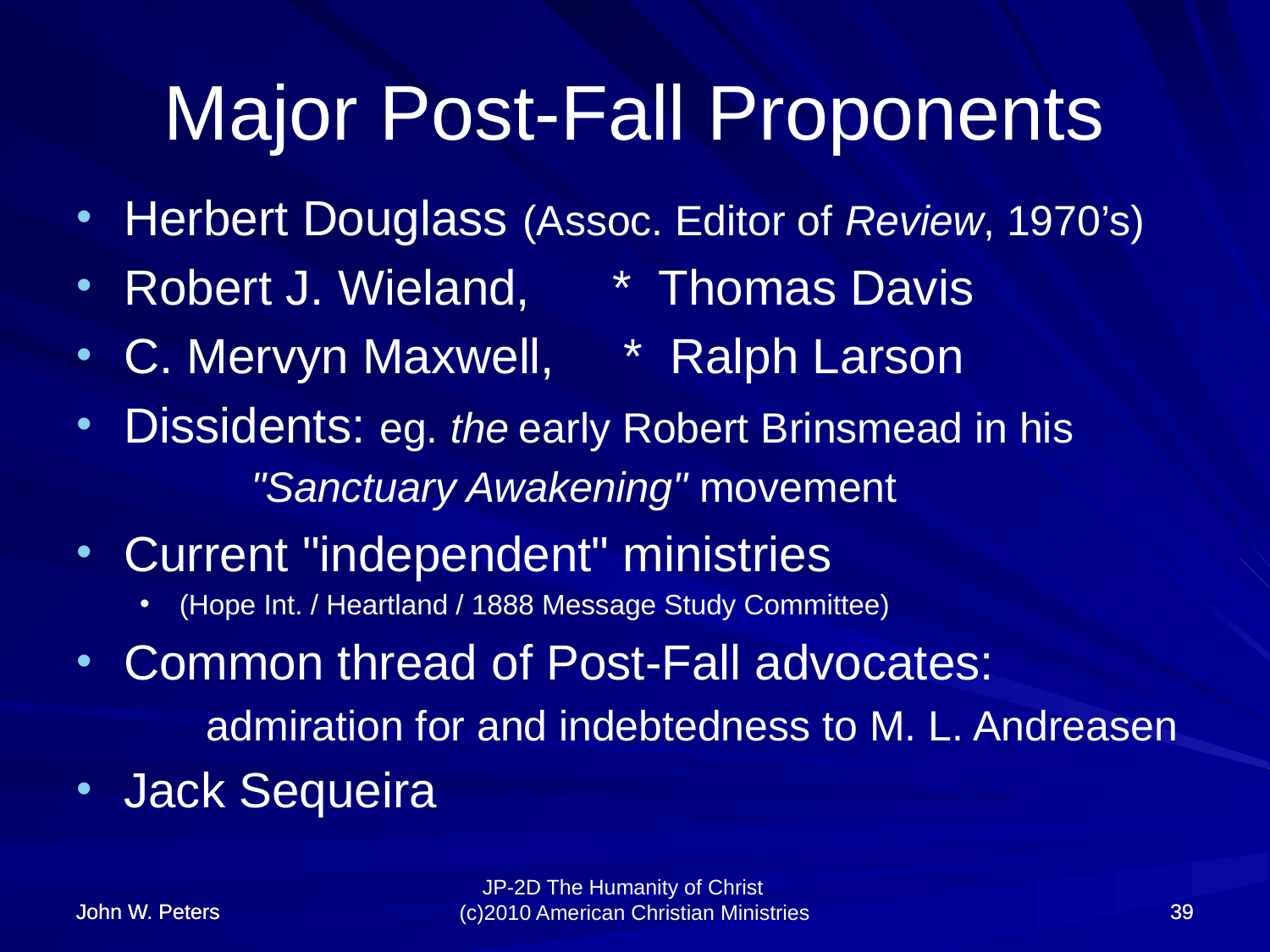

# Major Post-Fall Proponents
Herbert Douglass (Assoc. Editor of Review, 1970’s)
Robert J. Wieland,      *  Thomas Davis
C. Mervyn Maxwell,     *  Ralph Larson
Dissidents: eg. the early Robert Brinsmead in his        	"Sanctuary Awakening" movement
Current "independent" ministries
(Hope Int. / Heartland / 1888 Message Study Committee)
Common thread of Post-Fall advocates:
           admiration for and indebtedness to M. L. Andreasen
Jack Sequeira
John W. Peters
John W. Peters
39
39
JP-2D The Humanity of Christ     (c)2010 American Christian Ministries